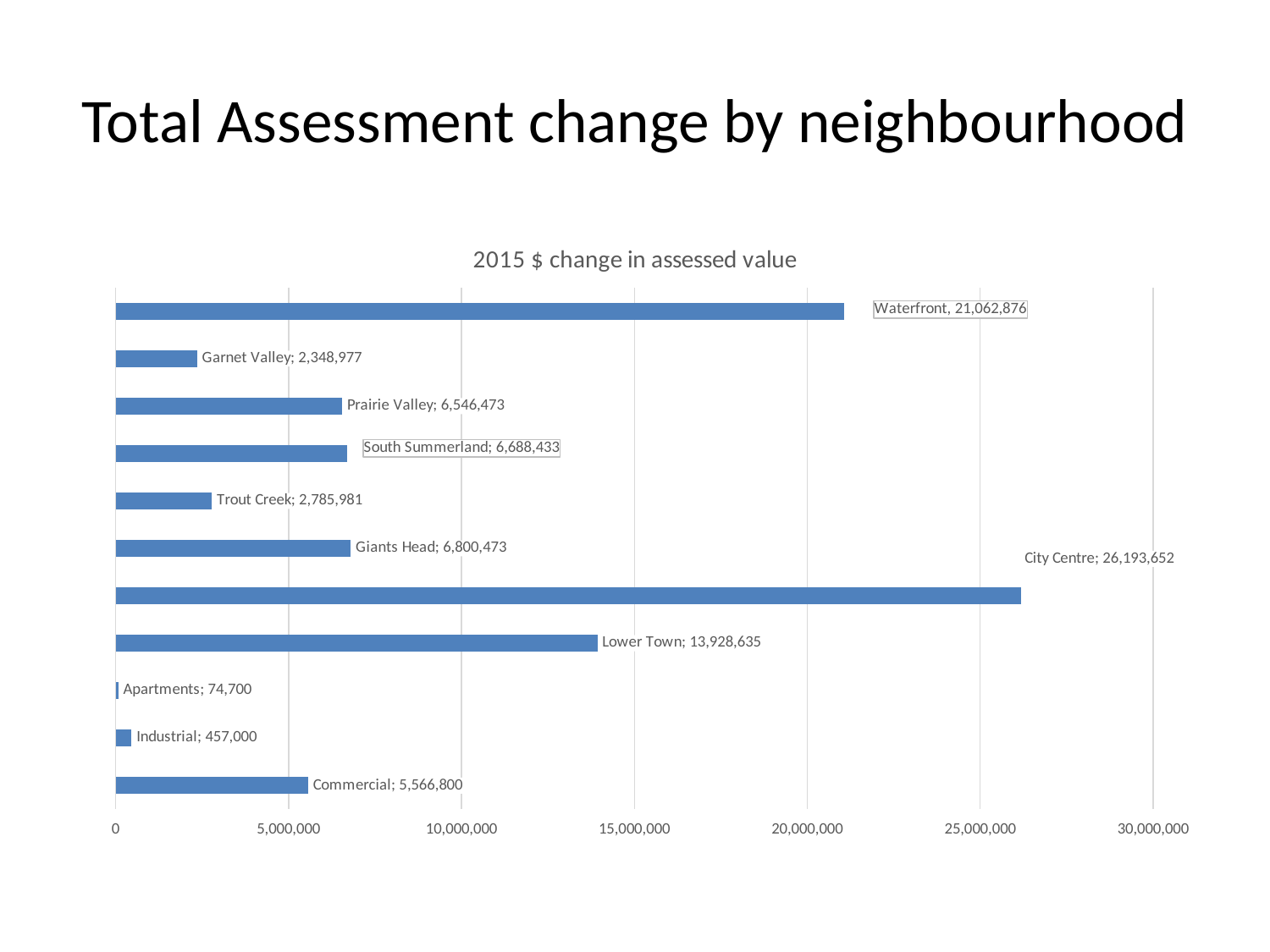

# Total Assessment change by neighbourhood

### Chart: 2015 $ change in assessed value

| Category |  |
|---|---|
| Commercial | 5566800.0 |
| Industrial | 457000.0 |
| Apartments | 74700.0 |
| Lower Town | 13928635.0 |
| City Centre | 26193652.0 |
| Giants Head | 6800473.0 |
| Trout Creek | 2785981.0 |
| South Summerland | 6688433.0 |
| Prairie Valley | 6546473.0 |
| Garnet Valley | 2348977.0 |
| Waterfront | 21062876.0 |